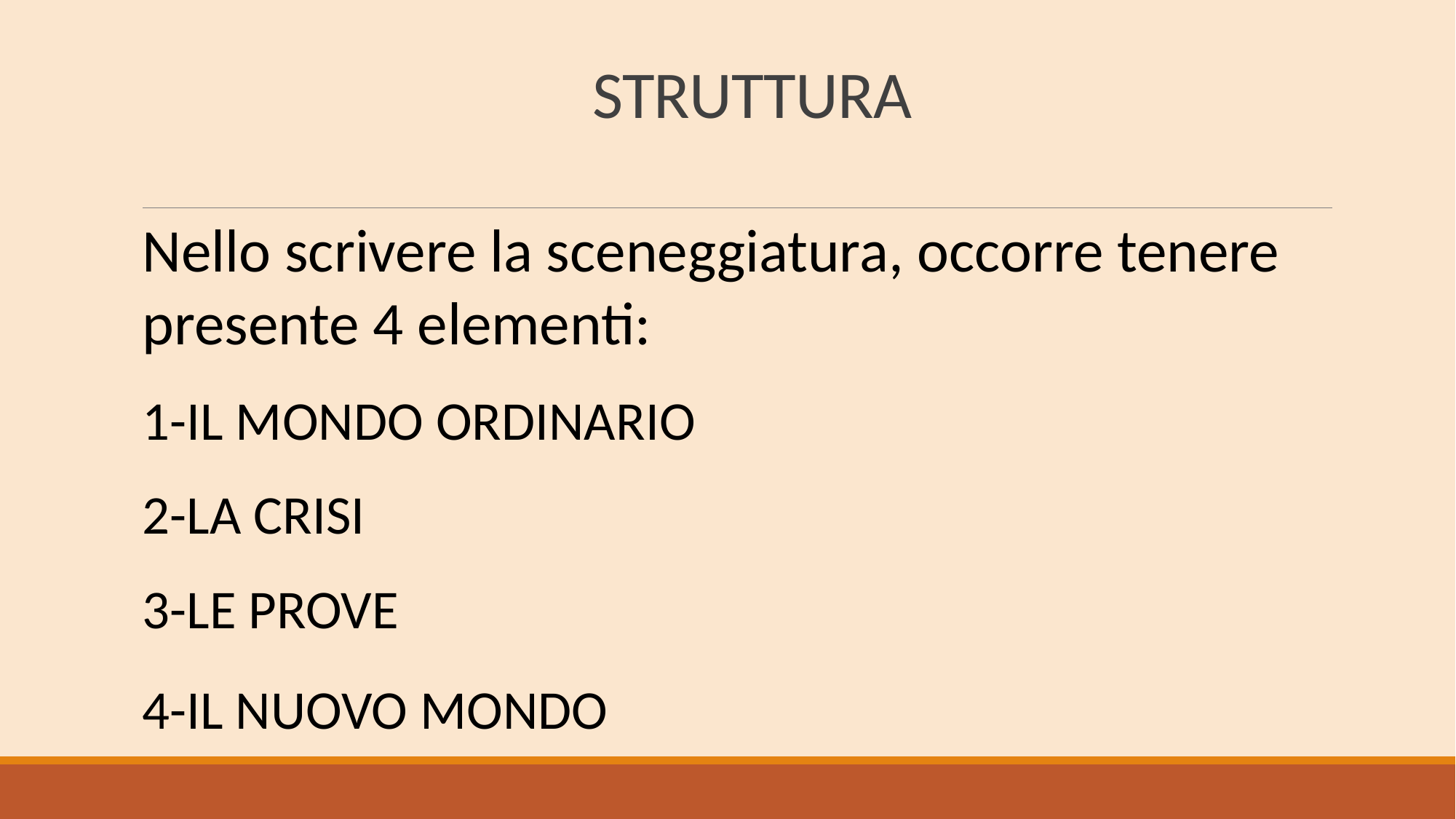

# STRUTTURA
Nello scrivere la sceneggiatura, occorre tenere presente 4 elementi:
1-IL MONDO ORDINARIO
2-LA CRISI
3-LE PROVE
4-IL NUOVO MONDO